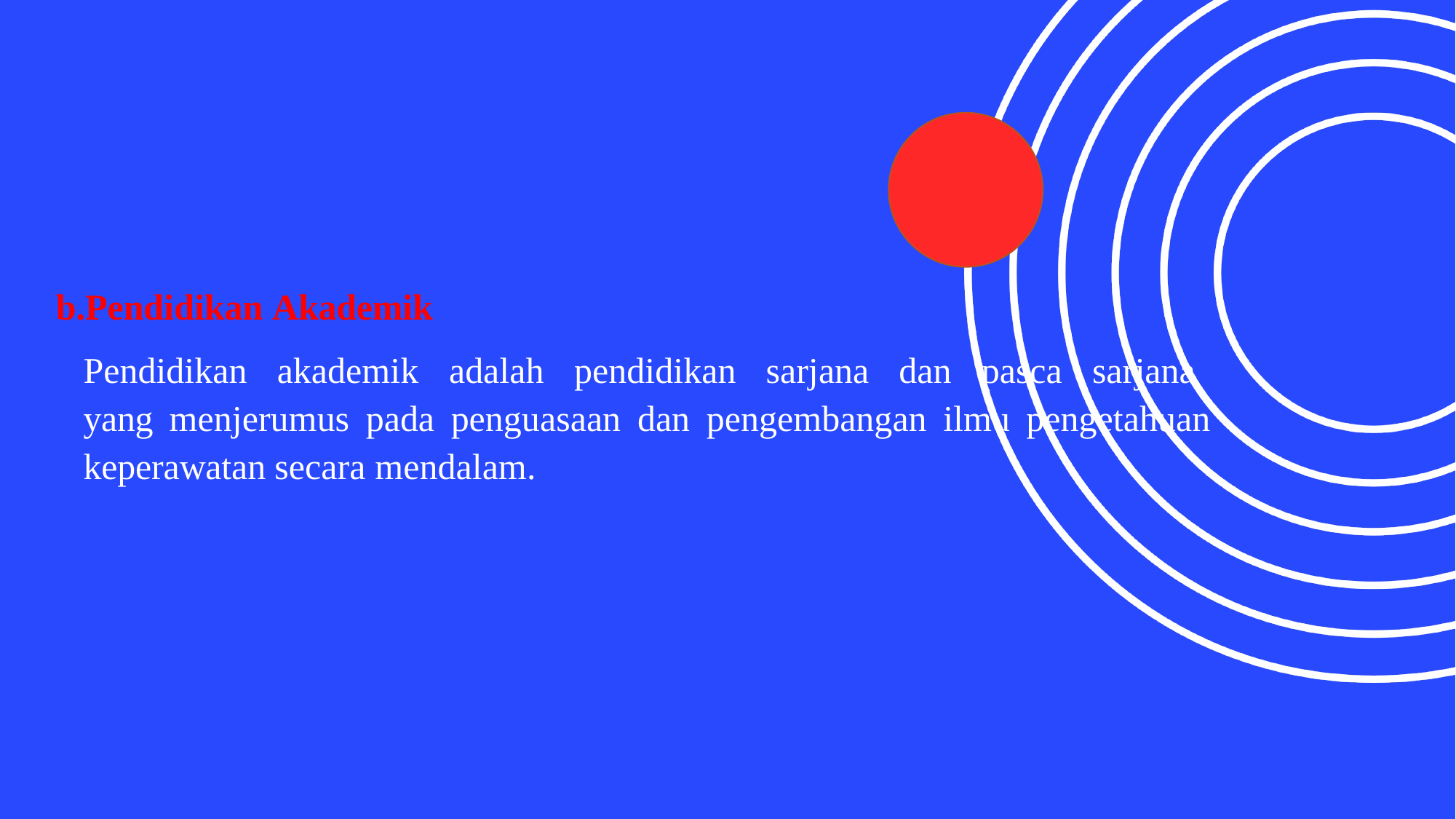

Pendidikan Akademik
Pendidikan  akademik  adalah  pendidikan  sarjana  dan  pasca  sarjana  yang menjerumus pada penguasaan dan pengembangan ilmu pengetahuan keperawatan secara mendalam.